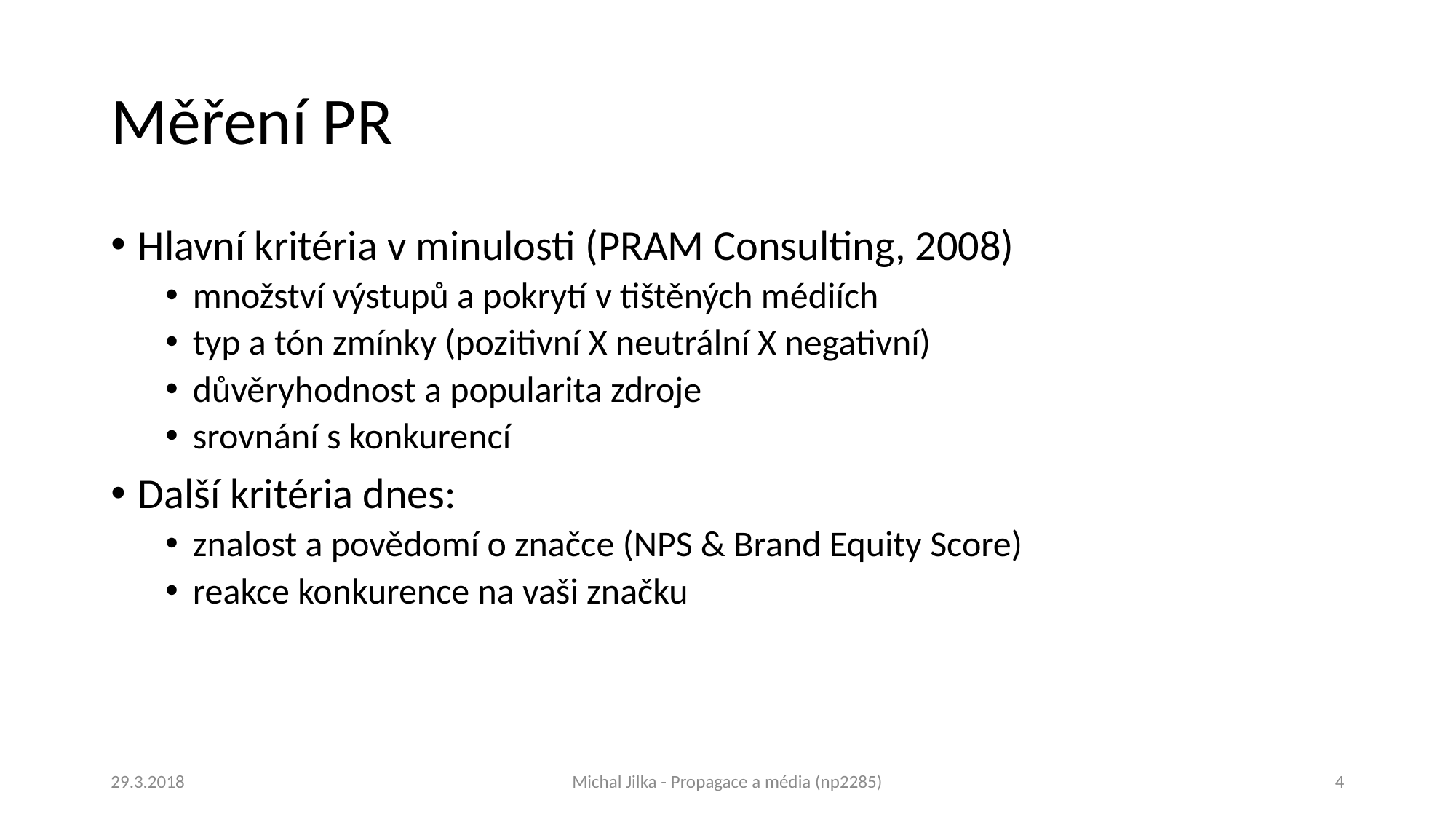

# Měření PR
Hlavní kritéria v minulosti (PRAM Consulting, 2008)
množství výstupů a pokrytí v tištěných médiích
typ a tón zmínky (pozitivní X neutrální X negativní)
důvěryhodnost a popularita zdroje
srovnání s konkurencí
Další kritéria dnes:
znalost a povědomí o značce (NPS & Brand Equity Score)
reakce konkurence na vaši značku

29.3.2018
Michal Jilka - Propagace a média (np2285)
4